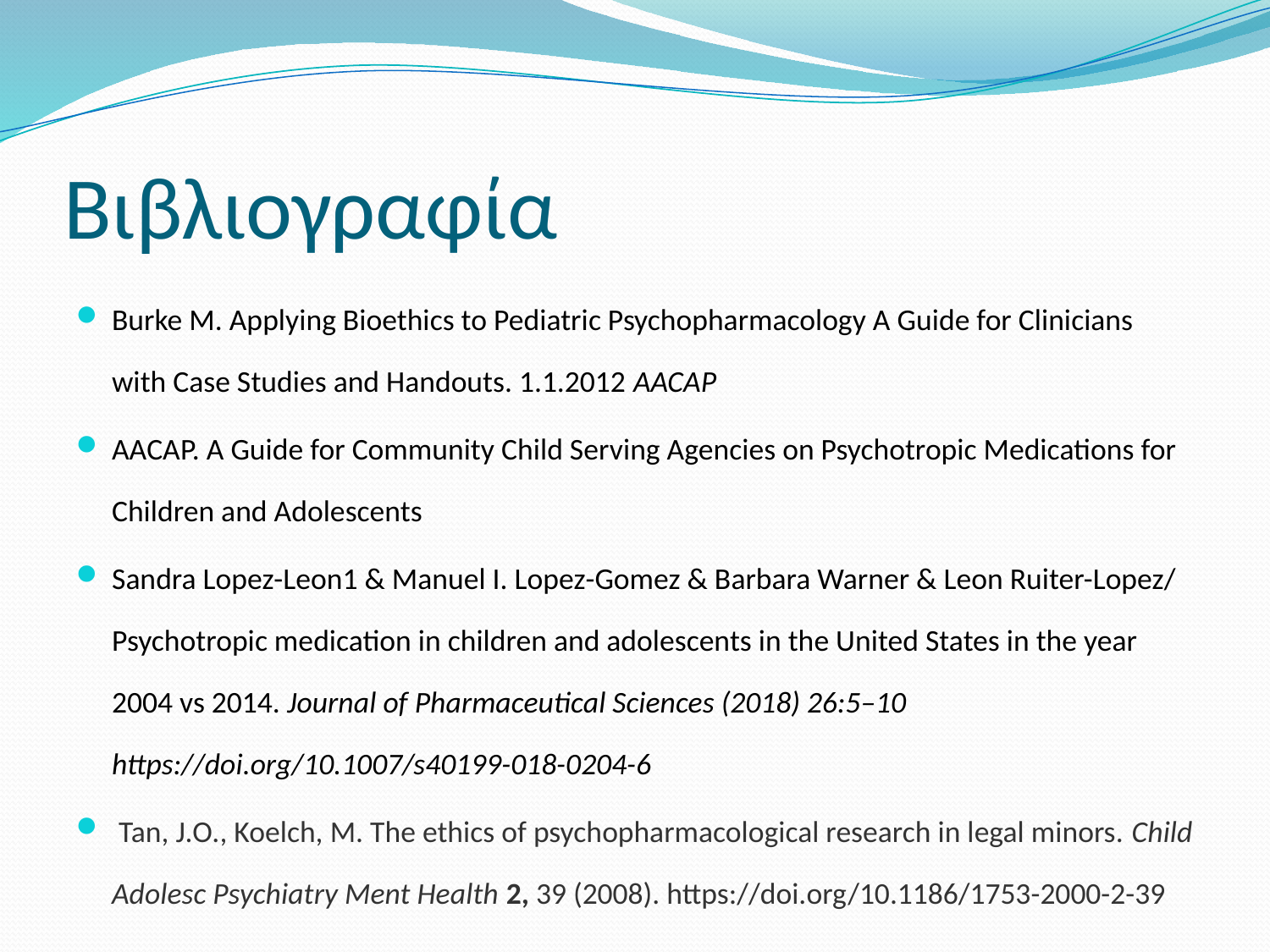

# Βιβλιογραφία
Burke M. Applying Bioethics to Pediatric Psychopharmacology A Guide for Clinicians with Case Studies and Handouts. 1.1.2012 AACAP
AACAP. A Guide for Community Child Serving Agencies on Psychotropic Medications for Children and Adolescents
Sandra Lopez-Leon1 & Manuel I. Lopez-Gomez & Barbara Warner & Leon Ruiter-Lopez/ Psychotropic medication in children and adolescents in the United States in the year 2004 vs 2014. Journal of Pharmaceutical Sciences (2018) 26:5–10 https://doi.org/10.1007/s40199-018-0204-6
 Tan, J.O., Koelch, M. The ethics of psychopharmacological research in legal minors. Child Adolesc Psychiatry Ment Health 2, 39 (2008). https://doi.org/10.1186/1753-2000-2-39